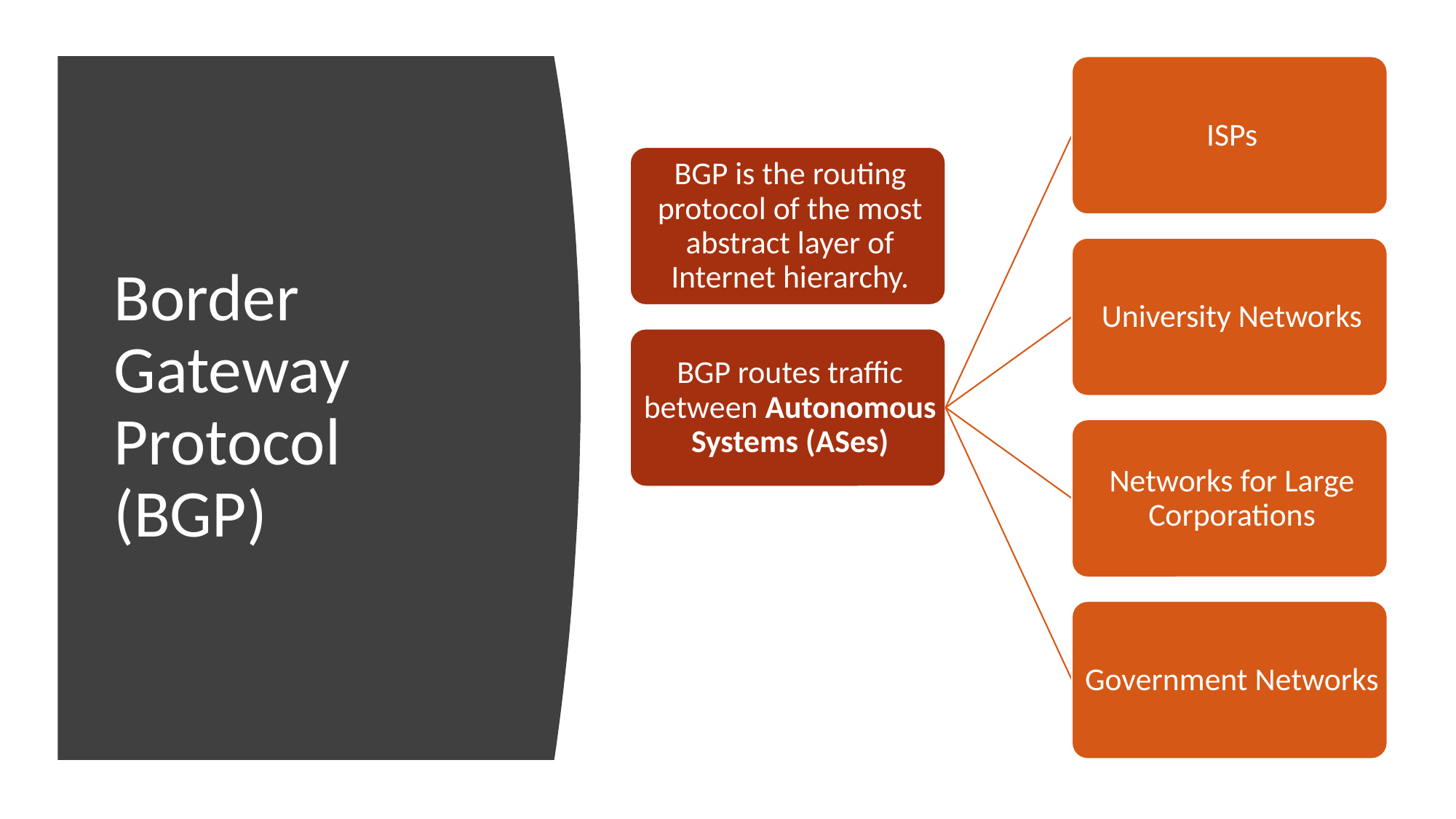

BGP is the routing protocol of the most abstract layer of Internet hierarchy.
BGP routes traffic between Autonomous Systems (ASes)

ISPs

University Networks

Networks for Large Corporations

Government Networks

# Border Gateway Protocol (BGP)